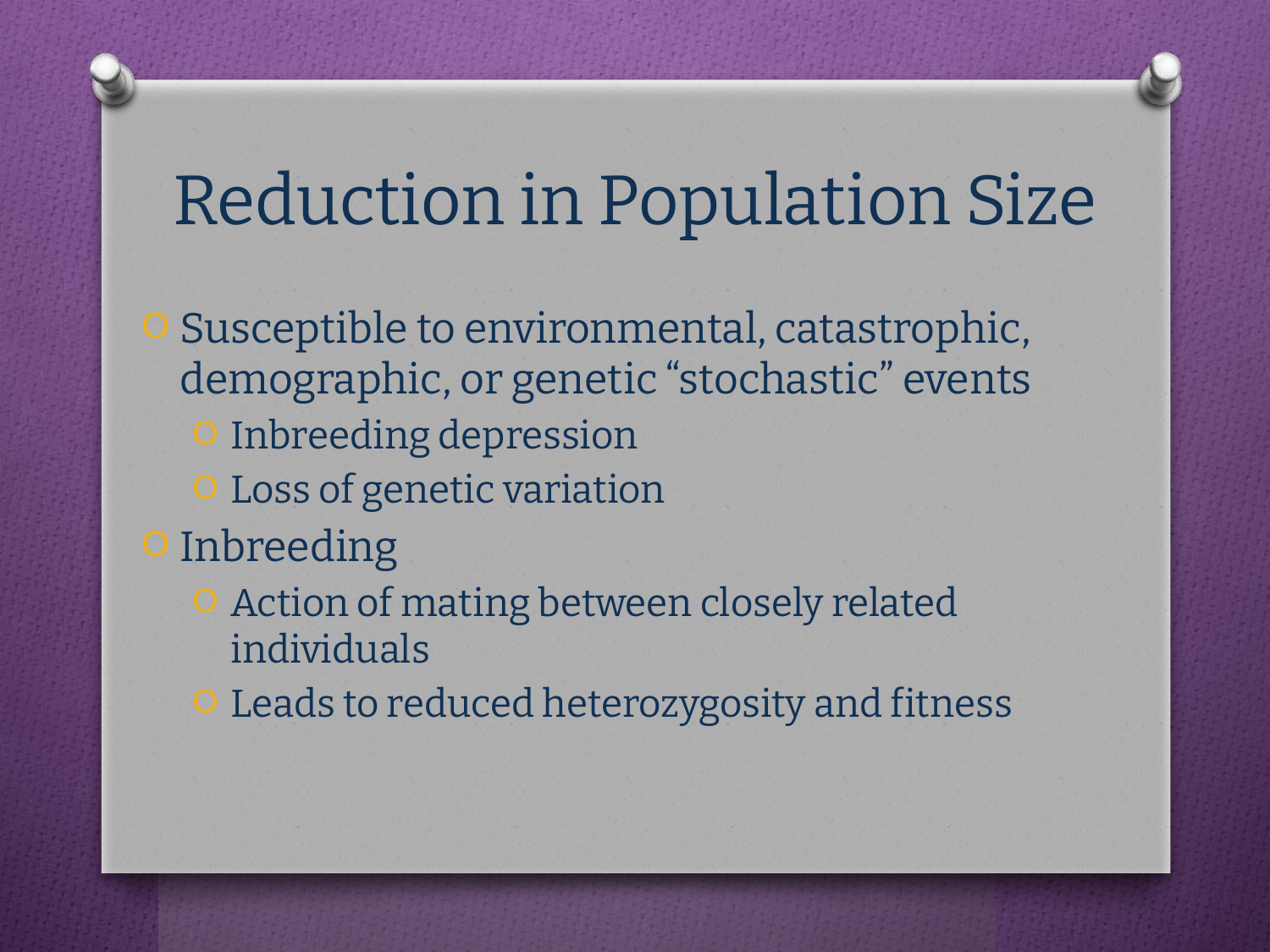

# Reduction in Population Size
Susceptible to environmental, catastrophic, demographic, or genetic “stochastic” events
Inbreeding depression
Loss of genetic variation
Inbreeding
Action of mating between closely related individuals
Leads to reduced heterozygosity and fitness